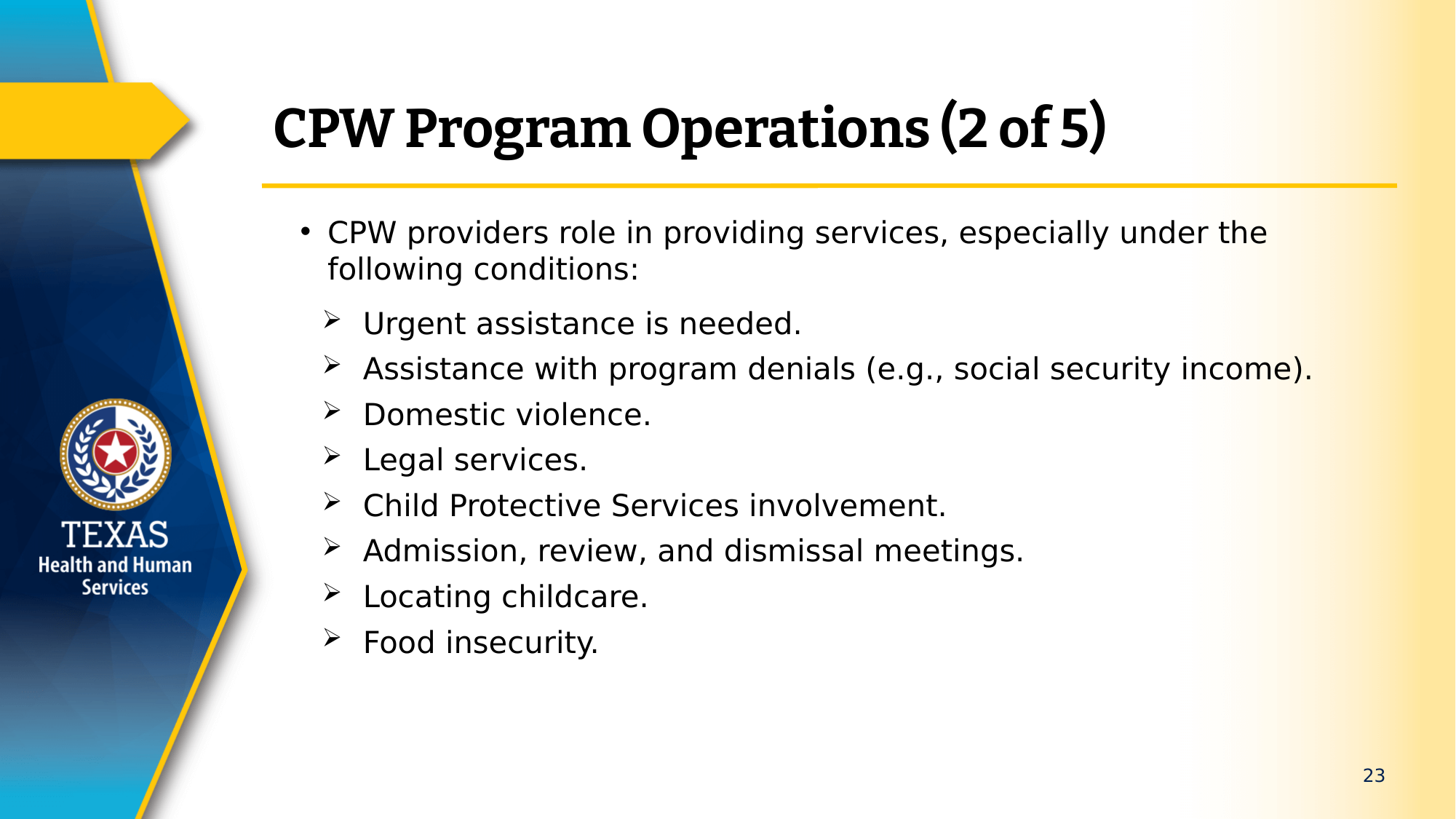

# CPW Program Operations (2 of 5)
CPW providers role in providing services, especially under the following conditions:
Urgent assistance is needed.
Assistance with program denials (e.g., social security income).
Domestic violence.
Legal services.
Child Protective Services involvement.
Admission, review, and dismissal meetings.
Locating childcare.
Food insecurity.

23